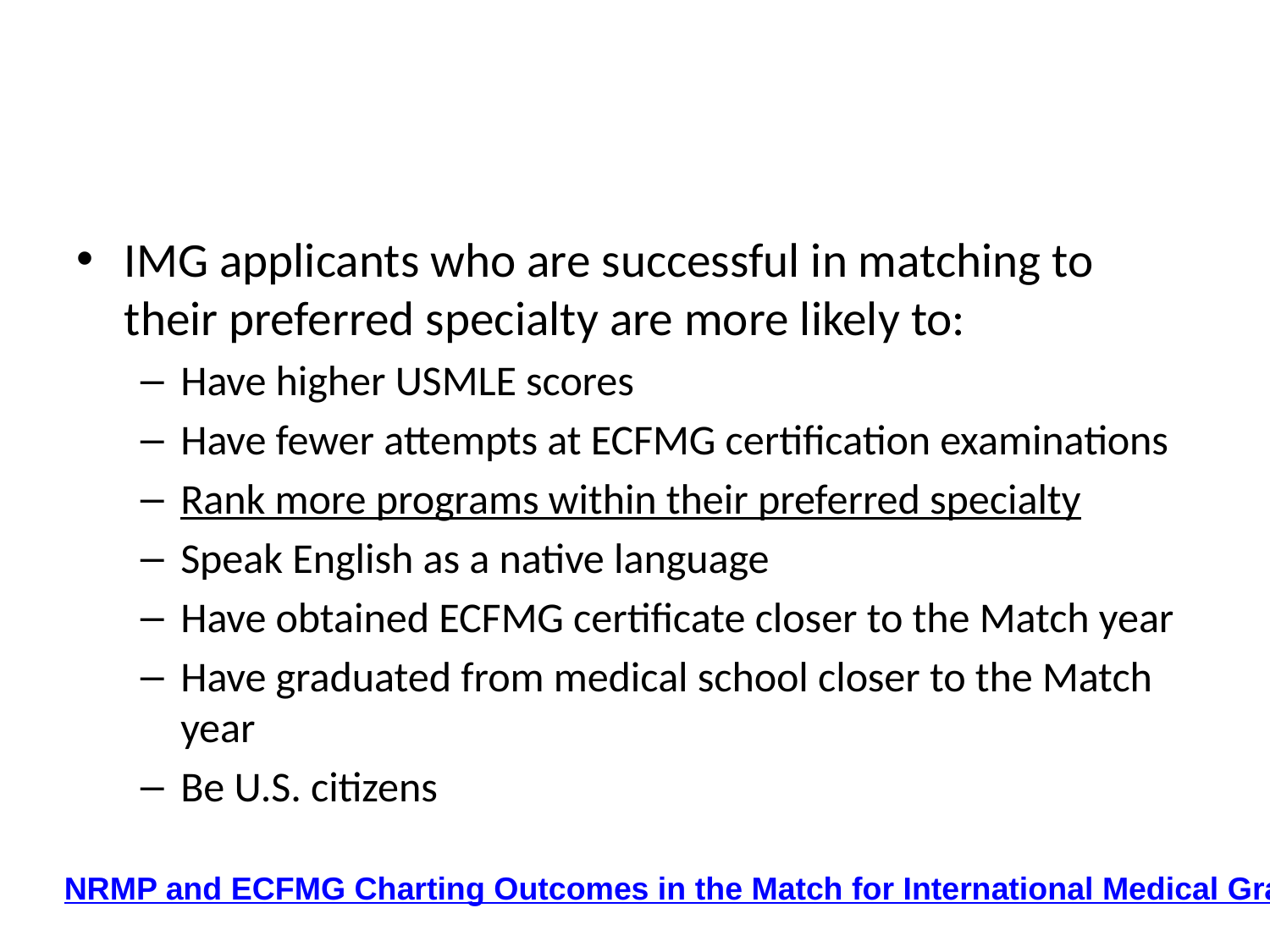

#
IMG applicants who are successful in matching to their preferred specialty are more likely to:
Have higher USMLE scores
Have fewer attempts at ECFMG certification examinations
Rank more programs within their preferred specialty
Speak English as a native language
Have obtained ECFMG certificate closer to the Match year
Have graduated from medical school closer to the Match year
Be U.S. citizens

NRMP and ECFMG Charting Outcomes in the Match for International Medical Graduates Revised